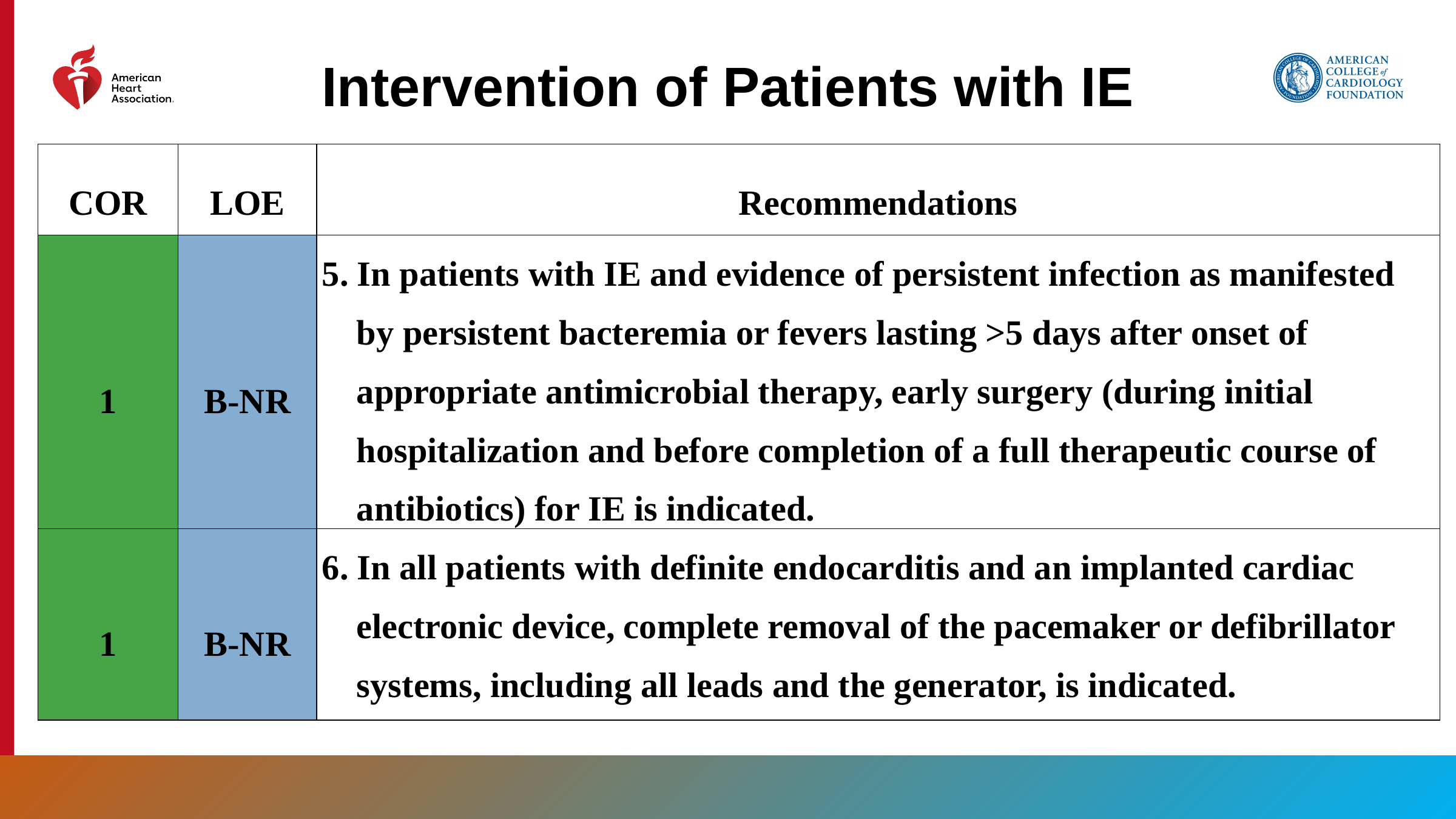

# Intervention of Patients with IE
| COR | LOE | Recommendations |
| --- | --- | --- |
| 1 | B-NR | 5. In patients with IE and evidence of persistent infection as manifested by persistent bacteremia or fevers lasting >5 days after onset of appropriate antimicrobial therapy, early surgery (during initial hospitalization and before completion of a full therapeutic course of antibiotics) for IE is indicated. |
| 1 | B-NR | 6. In all patients with definite endocarditis and an implanted cardiac electronic device, complete removal of the pacemaker or defibrillator systems, including all leads and the generator, is indicated. |
180